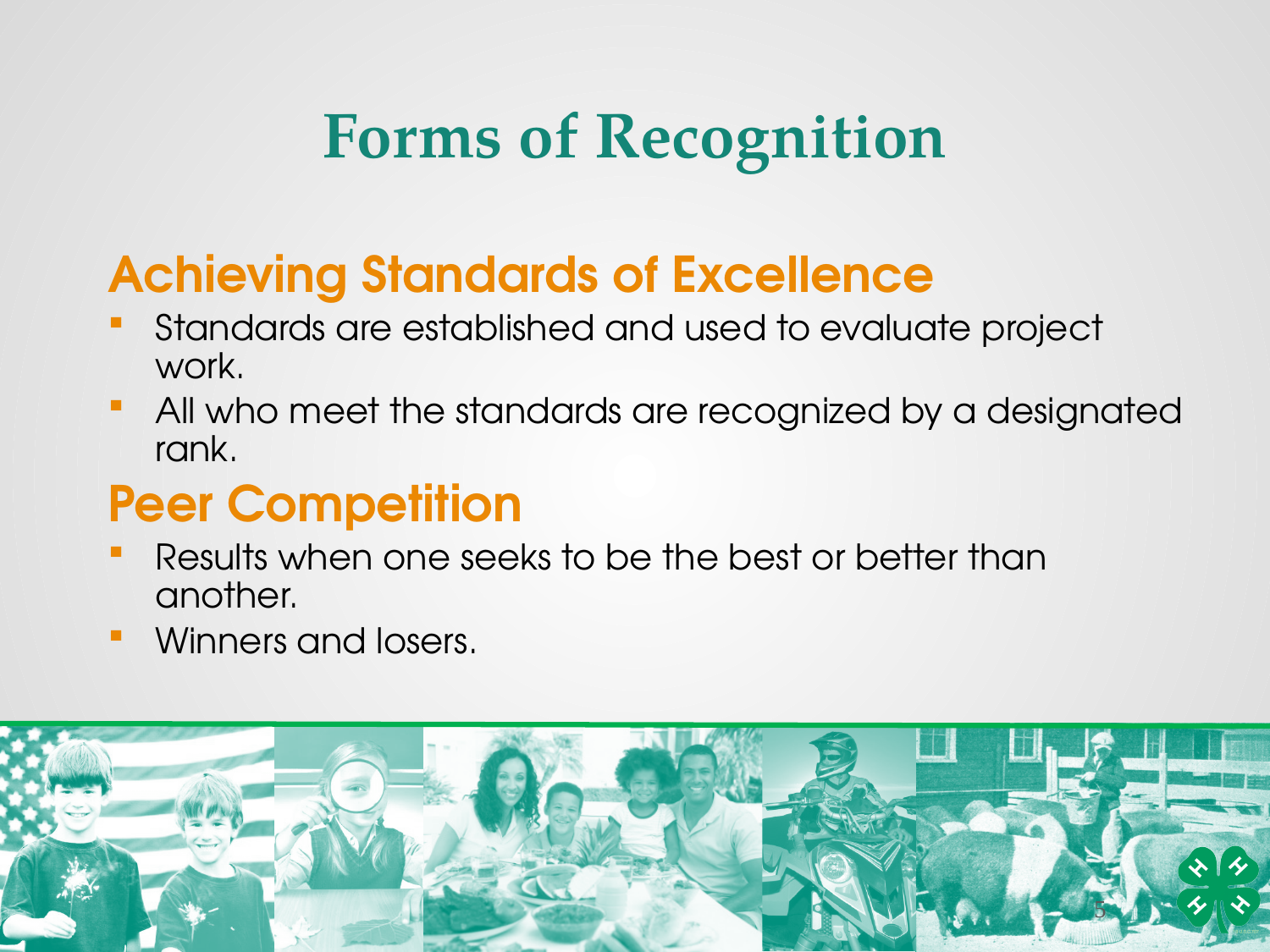

Forms of Recognition
Achieving Standards of Excellence
Standards are established and used to evaluate project work.
All who meet the standards are recognized by a designated rank.
Peer Competition
Results when one seeks to be the best or better than another.
Winners and losers.
5